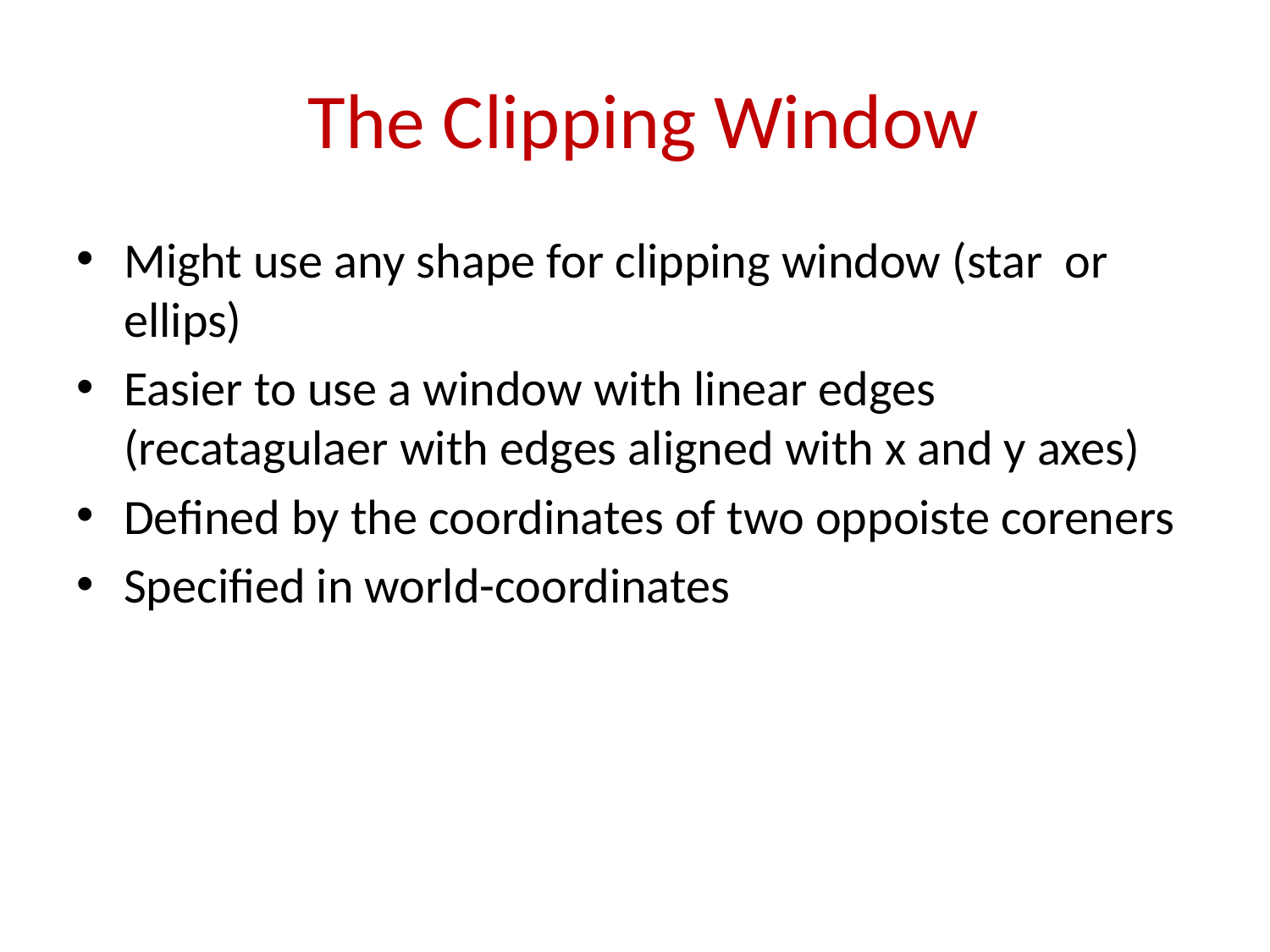

# The Clipping Window
Might use any shape for clipping window (star  or ellips)
Easier to use a window with linear edges (recatagulaer with edges aligned with x and y axes)
Defined by the coordinates of two oppoiste coreners
Specified in world-coordinates